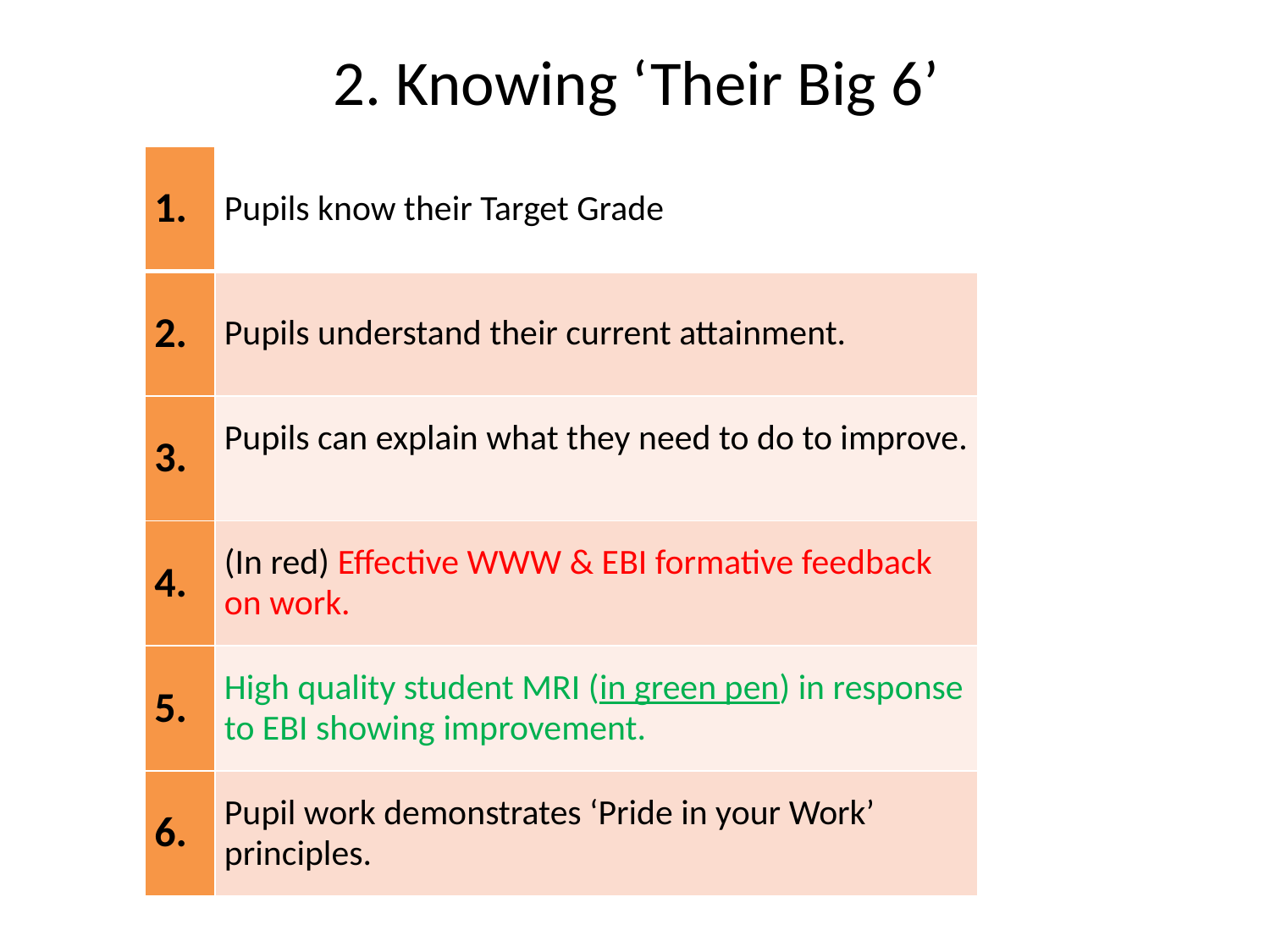

# 2. Knowing ‘Their Big 6’
| 1. | Pupils know their Target Grade |
| --- | --- |
| 2. | Pupils understand their current attainment. |
| 3. | Pupils can explain what they need to do to improve. |
| 4. | (In red) Effective WWW & EBI formative feedback on work. |
| 5. | High quality student MRI (in green pen) in response to EBI showing improvement. |
| 6. | Pupil work demonstrates ‘Pride in your Work’ principles. |